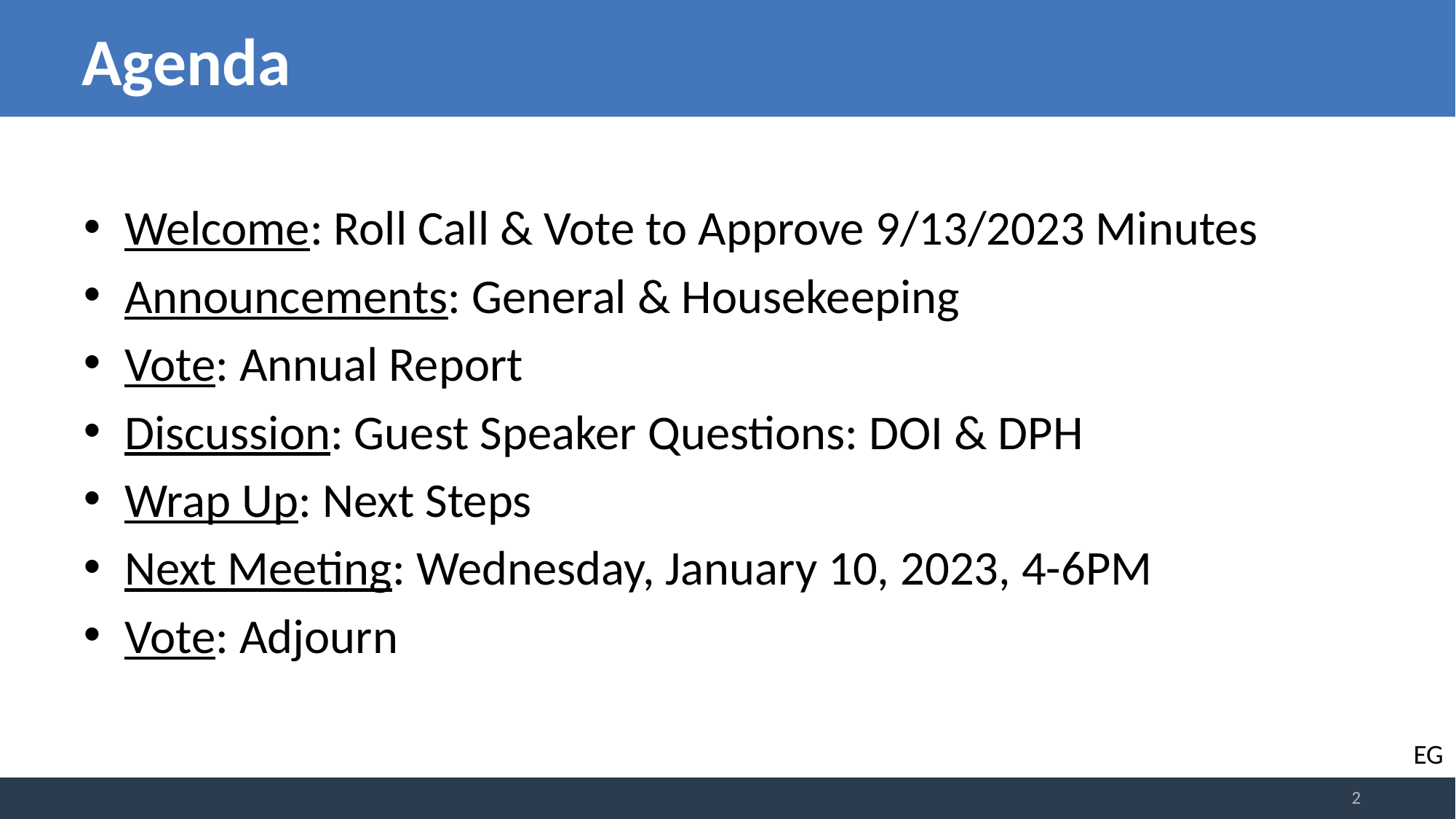

# Agenda
Welcome: Roll Call & Vote to Approve 9/13/2023 Minutes
Announcements: General & Housekeeping
Vote: Annual Report
Discussion: Guest Speaker Questions: DOI & DPH
Wrap Up: Next Steps
Next Meeting: Wednesday, January 10, 2023, 4-6PM
Vote: Adjourn
EG
2